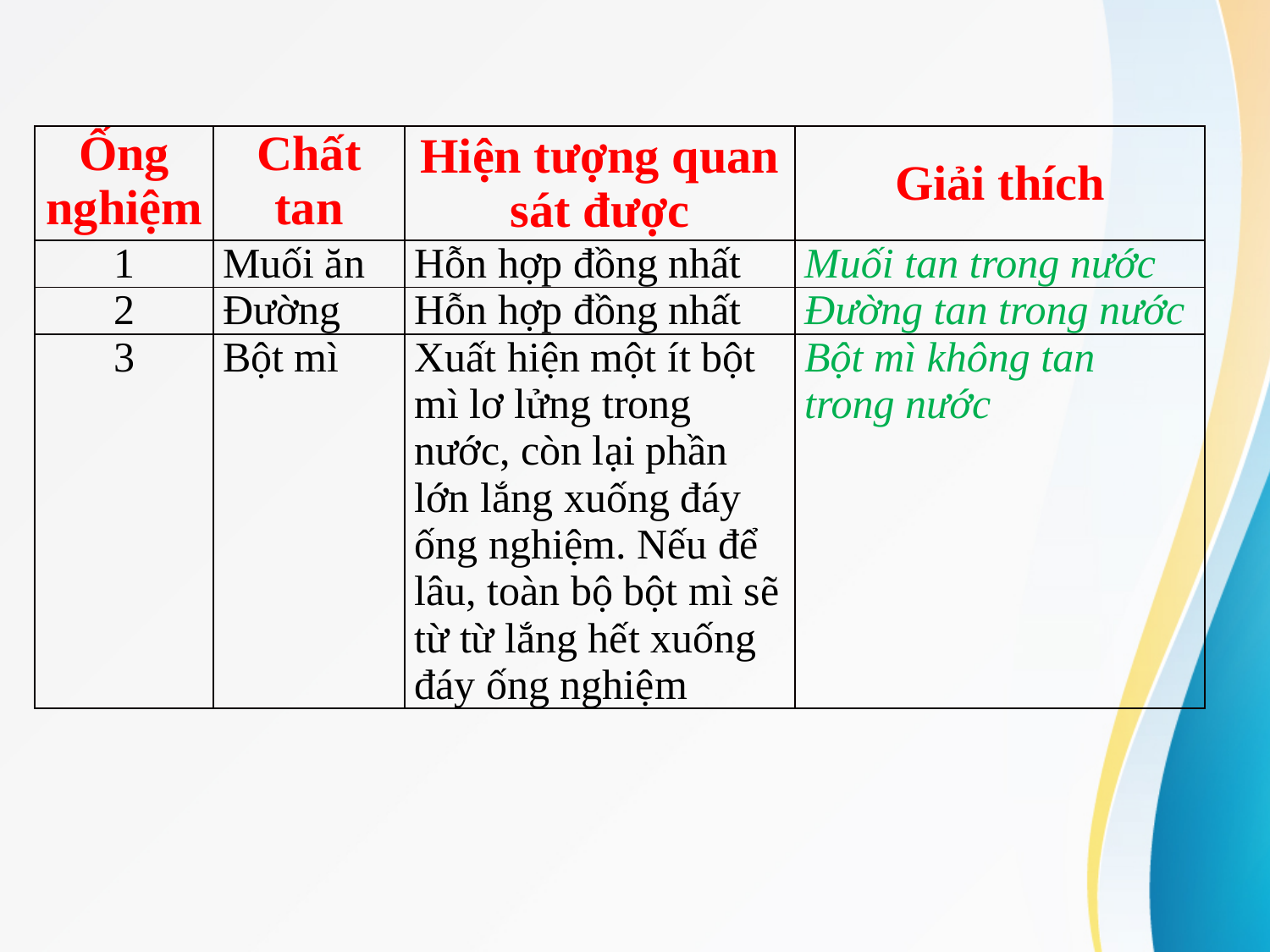

| Ống nghiệm | Chất tan | Hiện tượng quan sát được | Giải thích |
| --- | --- | --- | --- |
| 1 | Muối ăn | Hỗn hợp đồng nhất | Muối tan trong nước |
| 2 | Đường | Hỗn hợp đồng nhất | Đường tan trong nước |
| 3 | Bột mì | Xuất hiện một ít bột mì lơ lửng trong nước, còn lại phần lớn lắng xuống đáy ống nghiệm. Nếu để lâu, toàn bộ bột mì sẽ từ từ lắng hết xuống đáy ống nghiệm | Bột mì không tan trong nước |